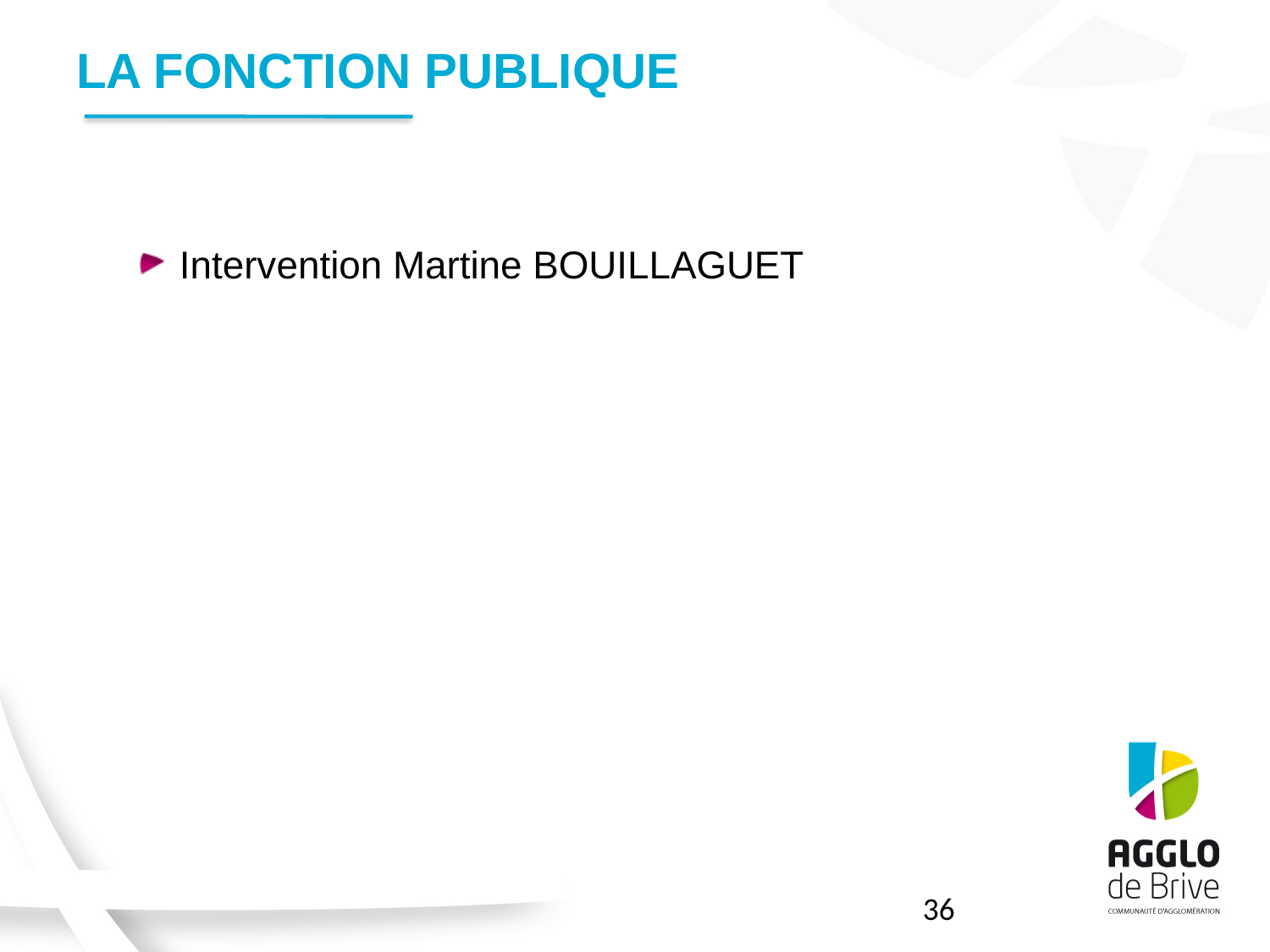

# LA FONCTION PUBLIQUE

Intervention Martine BOUILLAGUET
36